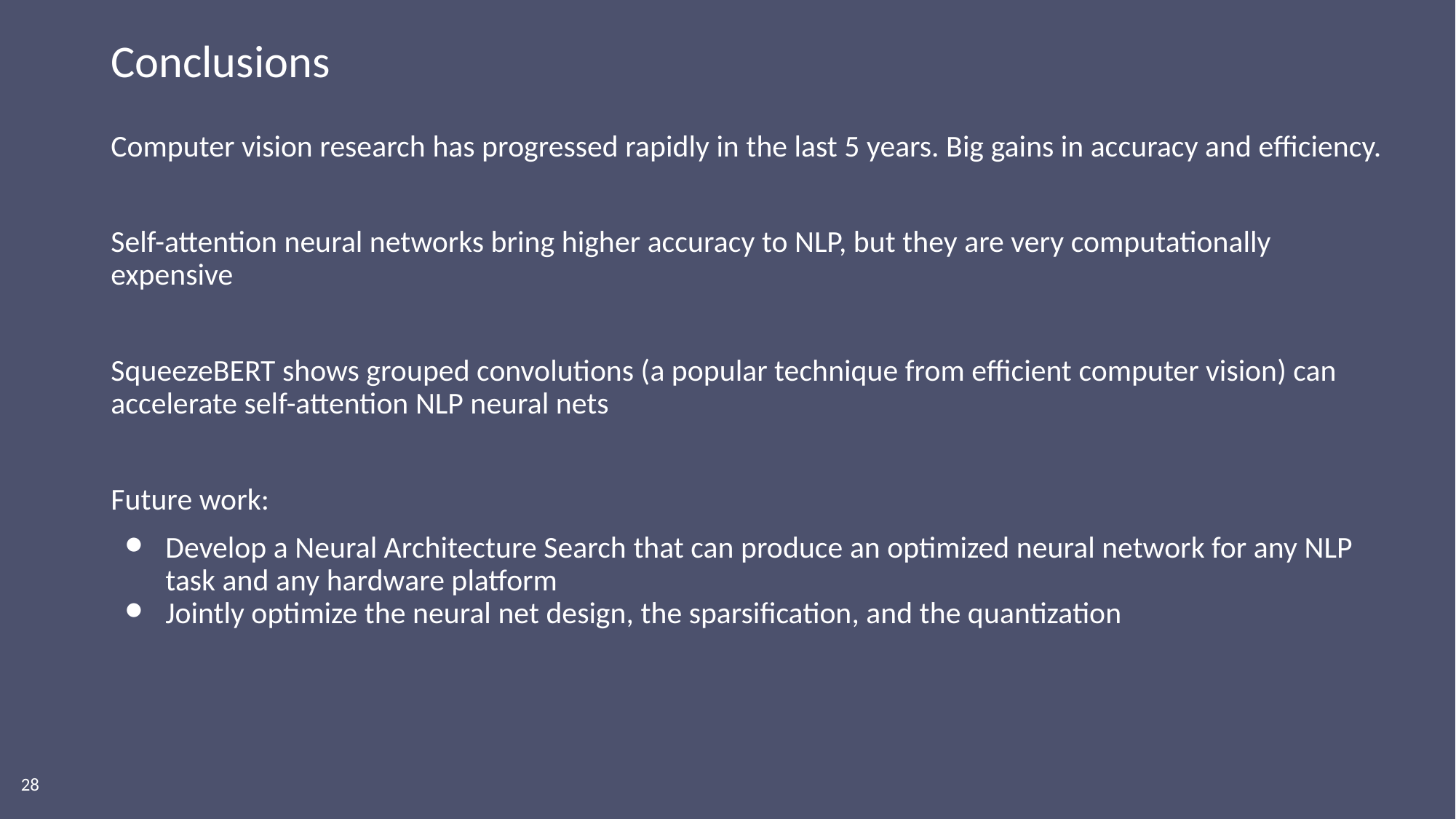

# Conclusions
Computer vision research has progressed rapidly in the last 5 years. Big gains in accuracy and efficiency.

Self-attention neural networks bring higher accuracy to NLP, but they are very computationally expensive

SqueezeBERT shows grouped convolutions (a popular technique from efficient computer vision) can accelerate self-attention NLP neural nets

Future work:
Develop a Neural Architecture Search that can produce an optimized neural network for any NLP task and any hardware platform
Jointly optimize the neural net design, the sparsification, and the quantization